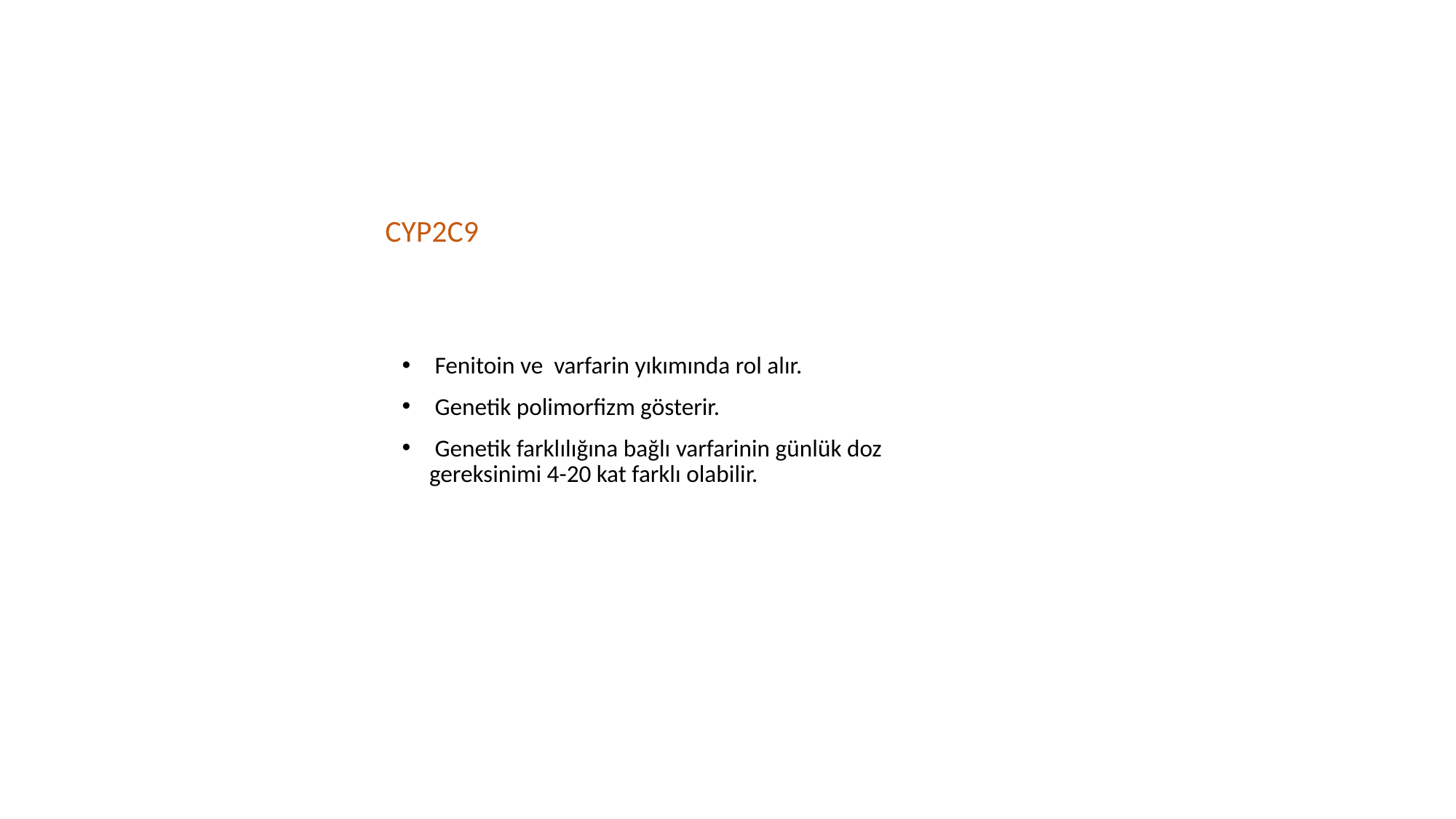

# CYP2C9
 Fenitoin ve  varfarin yıkımında rol alır.
 Genetik polimorfizm gösterir.
 Genetik farklılığına bağlı varfarinin günlük doz gereksinimi 4-20 kat farklı olabilir.